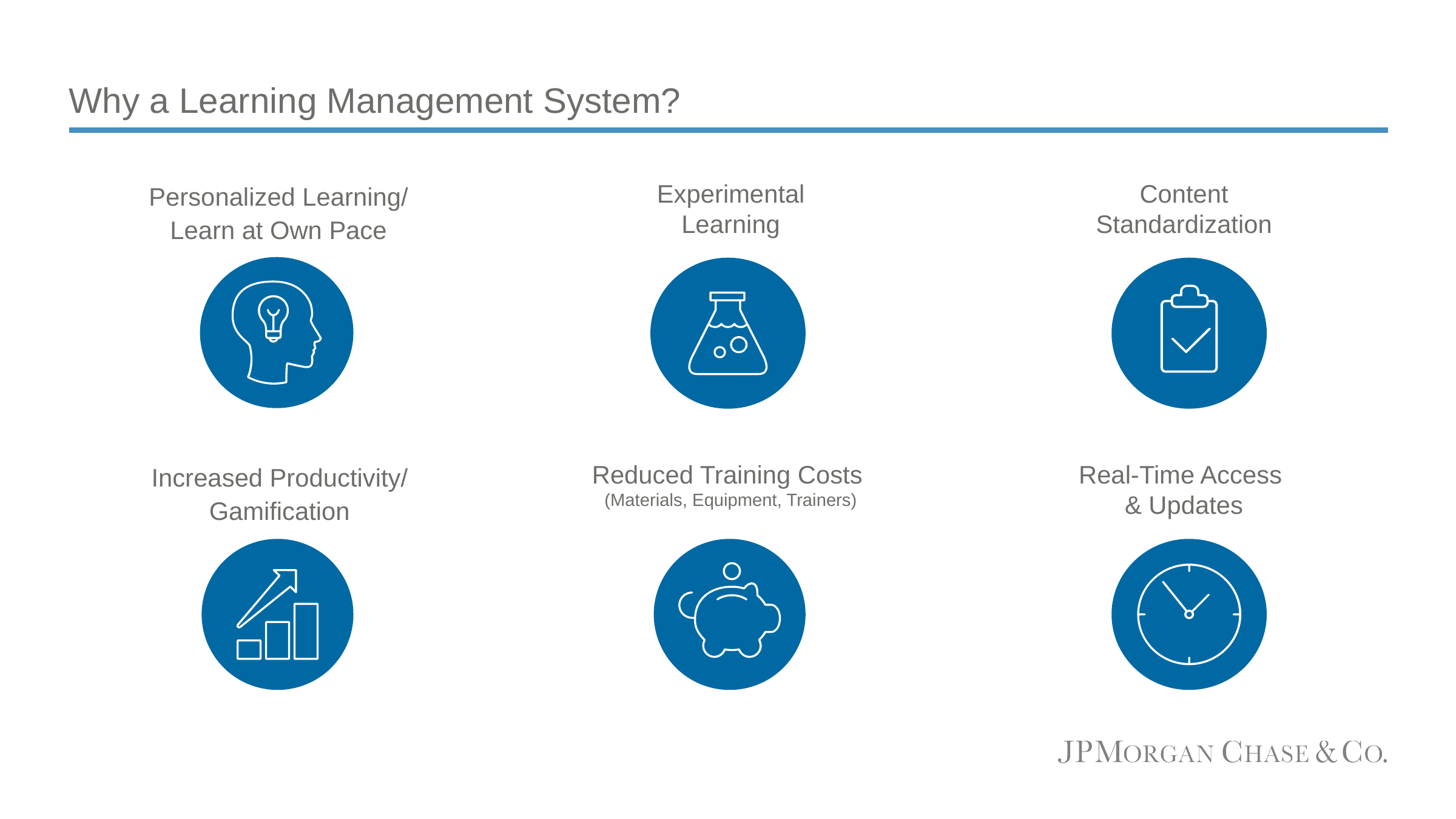

# Why a Learning Management System?
Personalized Learning/
Learn at Own Pace

Experimental
 Learning

Content
Standardization

Increased Productivity/
Gamification
Reduced Training Costs
(Materials, Equipment, Trainers)

Real-Time Access
& Updates